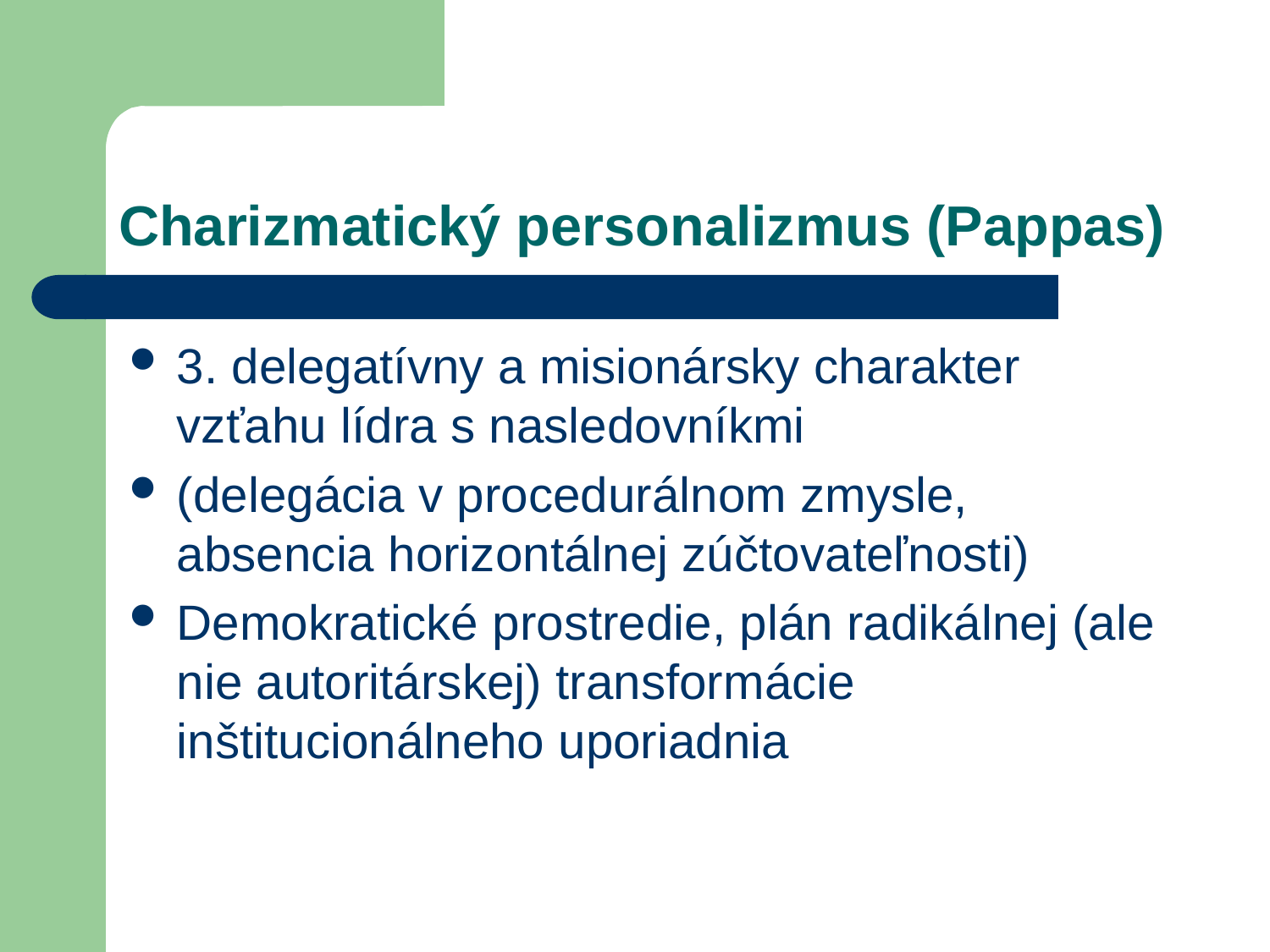

# Charizmatický personalizmus (Pappas)
3. delegatívny a misionársky charakter vzťahu lídra s nasledovníkmi
(delegácia v procedurálnom zmysle, absencia horizontálnej zúčtovateľnosti)
Demokratické prostredie, plán radikálnej (ale nie autoritárskej) transformácie inštitucionálneho uporiadnia